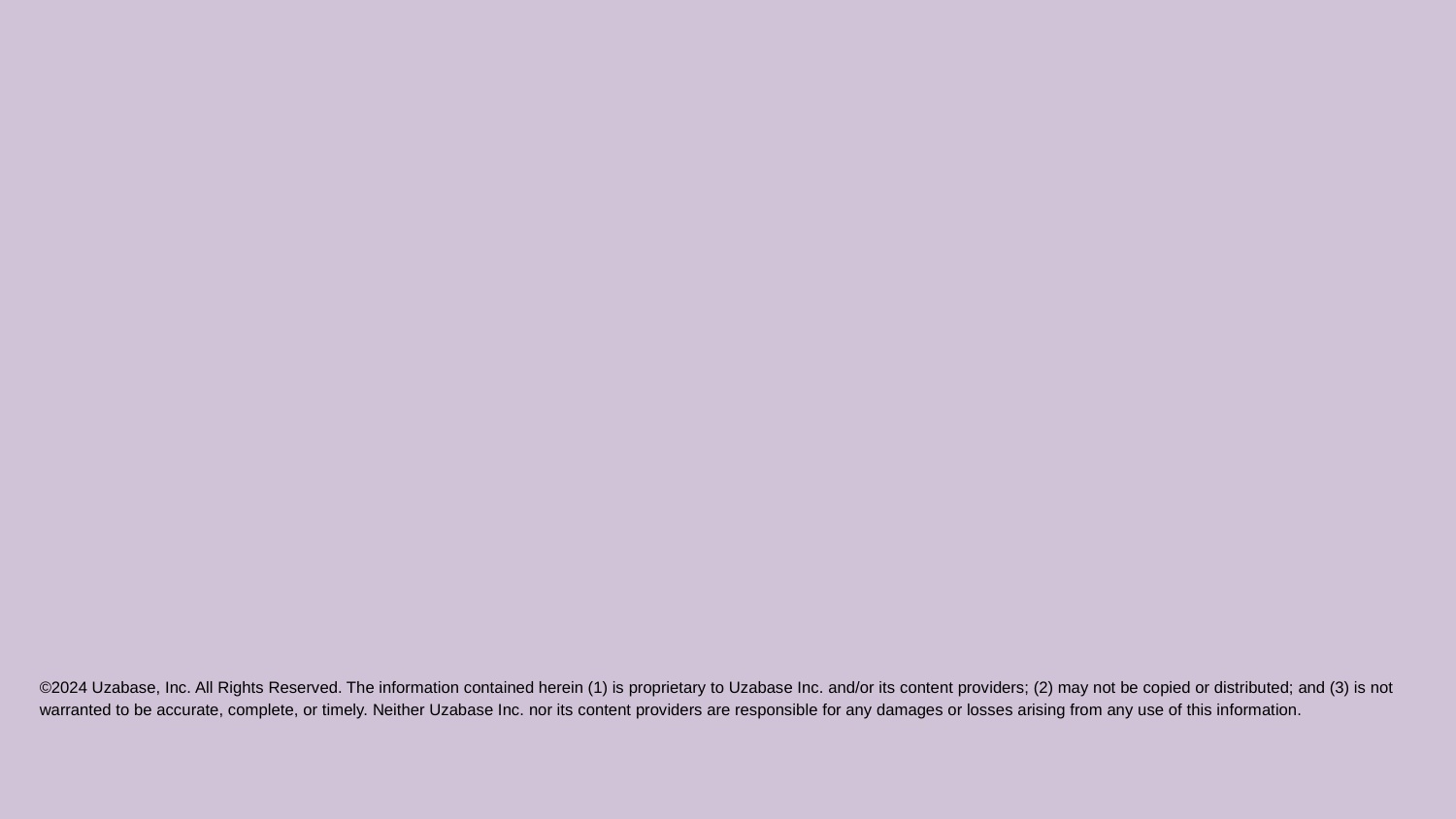

©2024 Uzabase, Inc. All Rights Reserved. The information contained herein (1) is proprietary to Uzabase Inc. and/or its content providers; (2) may not be copied or distributed; and (3) is not warranted to be accurate, complete, or timely. Neither Uzabase Inc. nor its content providers are responsible for any damages or losses arising from any use of this information.